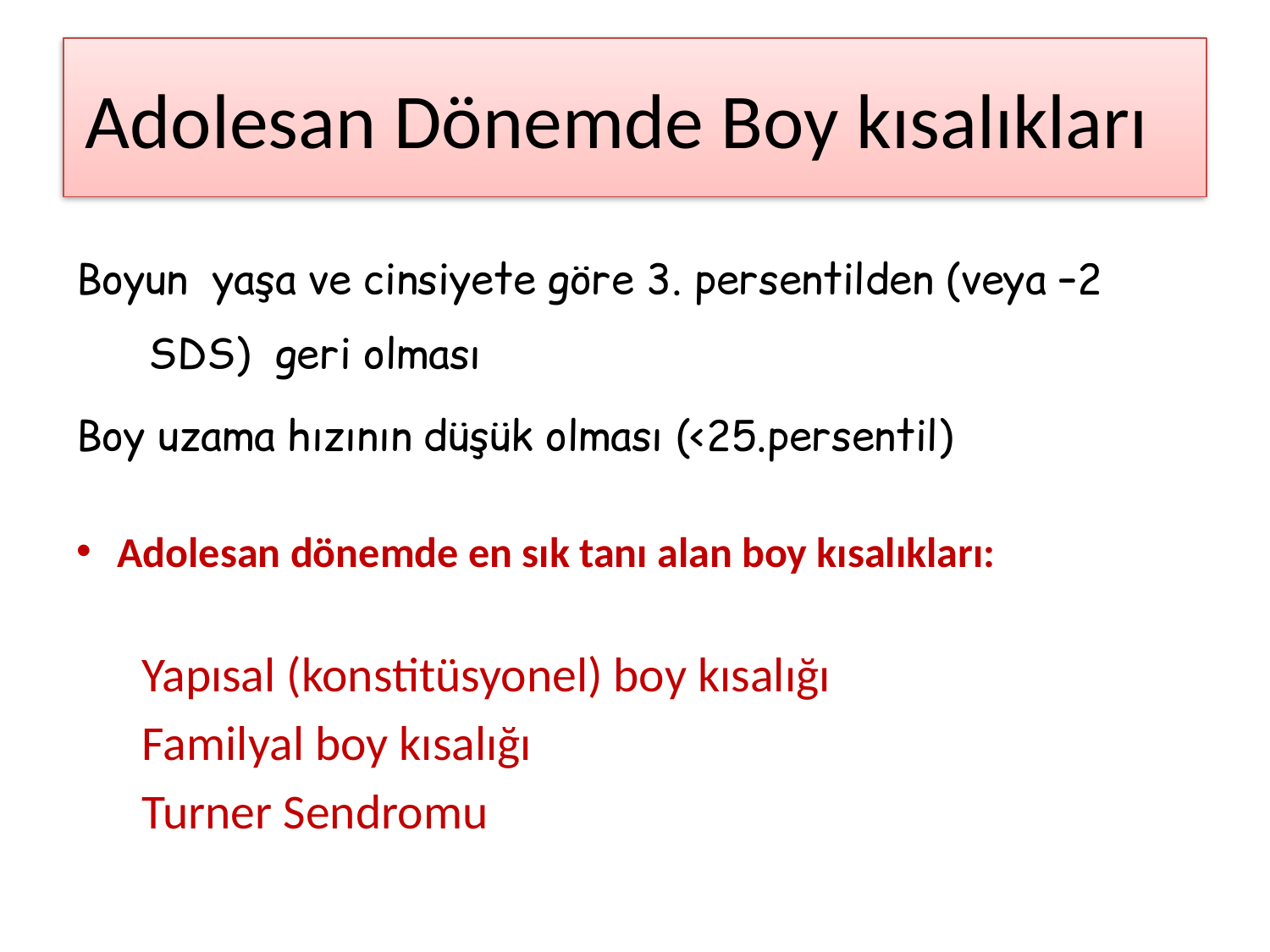

# Adolesan Dönemde Boy kısalıkları
Boyun  yaşa ve cinsiyete göre 3. persentilden (veya –2 SDS)  geri olması
Boy uzama hızının düşük olması (<25.persentil)

Adolesan dönemde en sık tanı alan boy kısalıkları:

       Yapısal (konstitüsyonel) boy kısalığı
      Familyal boy kısalığı
      Turner Sendromu